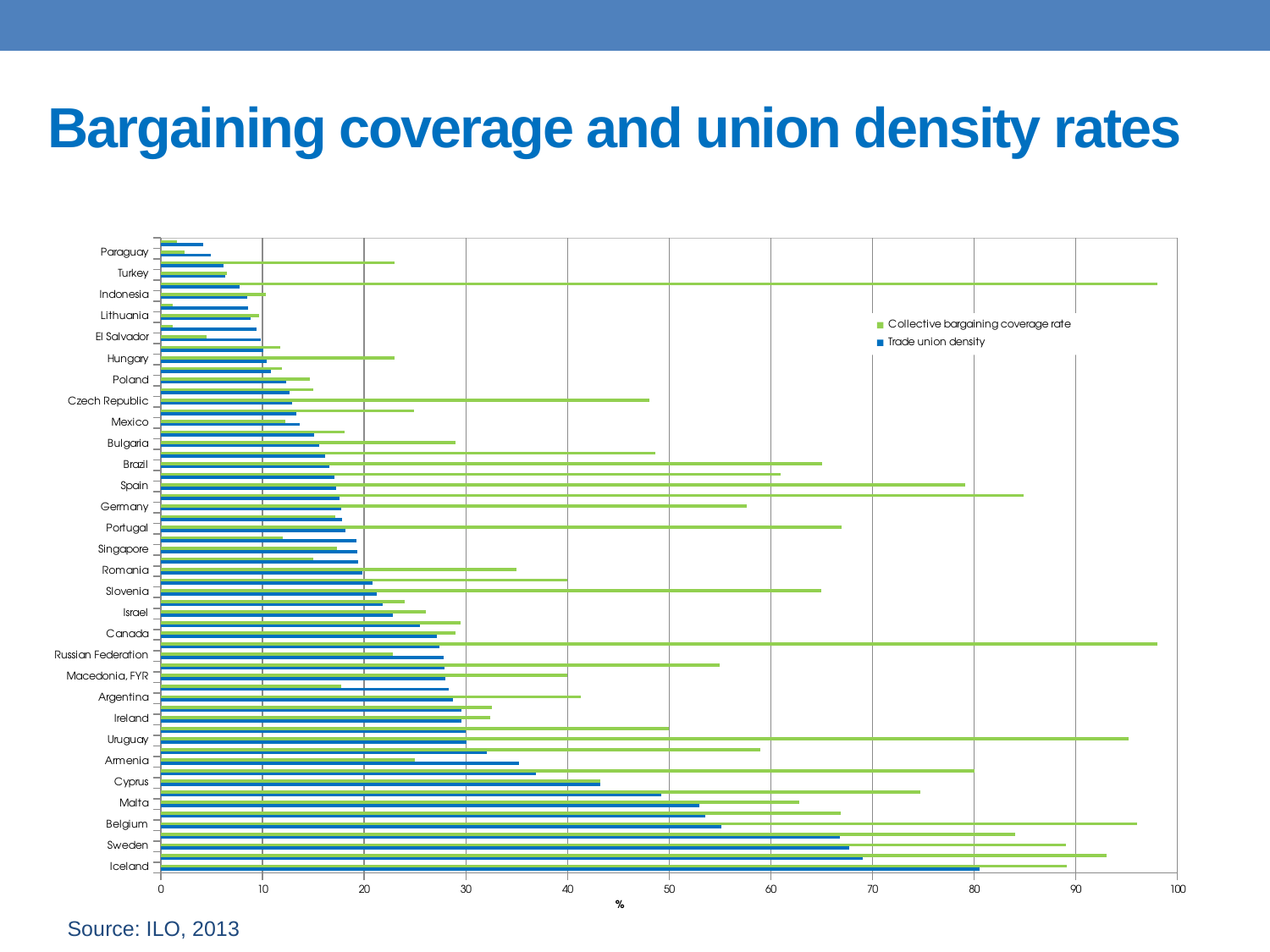

# Bargaining coverage and union density rates

### Chart

| Category | Trade union density | Collective bargaining coverage rate |
|---|---|---|
| Iceland | 80.57886285882331 | 89.09532803902415 |
| Finland | 69.04522852896572 | 93.0 |
| Sweden | 67.73250285279575 | 89.0 |
| Denmark | 66.77298004579653 | 84.0 |
| Belgium | 55.10501143688917 | 96.0 |
| Norway | 53.524046434494196 | 66.88 |
| Malta | 52.93850122183004 | 62.8 |
| Kazakhstan | 49.2 | 74.7 |
| Cyprus | 43.193673788085185 | 43.193673788085185 |
| Italy | 36.891298591888315 | 80.0 |
| Armenia | 35.2303968511299 | 25.0 |
| Luxembourg | 32.02650469353948 | 59.0 |
| Uruguay | 30.1 | 95.2 |
| Bosnia and Herzegovina | 30.0 | 50.0 |
| Ireland | 29.59555121228429 | 32.38025296748828 |
| South Africa | 29.555788737320743 | 32.6 |
| Argentina | 28.7 | 41.3 |
| Moldova, Republic of | 28.3 | 17.7 |
| Macedonia, FYR | 28.0 | 40.0 |
| Serbia | 27.896068629266185 | 55.0 |
| Russian Federation | 27.7903161482126 | 22.7738017547676 |
| Austria | 27.388364360897487 | 98.0 |
| Canada | 27.18267210480781 | 29.011247064639726 |
| United Kingdom | 25.441127813993283 | 29.5 |
| Israel | 22.796937870831346 | 26.1 |
| Albania | 21.8 | 24.0 |
| Slovenia | 21.248339973439574 | 65.0 |
| Greece | 20.838235107315548 | 39.97646778704351 |
| Romania | 19.7932706199634 | 35.0 |
| New Zealand | 19.38917875404362 | 15.0 |
| Singapore | 19.350725552050474 | 17.3 |
| Mauritius | 19.2 | 12.0 |
| Portugal | 18.124087480313847 | 66.99212955227419 |
| Japan | 17.783180262920943 | 17.14703087885986 |
| Germany | 17.72267532685686 | 57.6 |
| Netherlands | 17.600114008835686 | 84.83682485392617 |
| Spain | 17.211627850569712 | 79.10785054878376 |
| Australia | 17.040712051360057 | 61.0 |
| Brazil | 16.6 | 65.02586489270097 |
| Switzerland | 16.180050757709104 | 48.64674143613987 |
| Bulgaria | 15.577656990863884 | 29.0 |
| Chile | 15.032914130181302 | 18.1 |
| Mexico | 13.622012514072956 | 12.212713244142423 |
| Slovakia | 13.292650672651192 | 24.895429820548017 |
| Czech Republic | 12.938030911267468 | 48.09583308781796 |
| Latvia | 12.65118162036334 | 15.0 |
| Poland | 12.325795424664738 | 14.666591203300475 |
| United States | 10.807891367598495 | 11.923794248338979 |
| Hungary | 10.387989138391273 | 23.0 |
| Korea, Republic of | 10.057232384823848 | 11.7 |
| El Salvador | 9.8 | 4.5 |
| Malaysia | 9.371786596174141 | 1.2 |
| Lithuania | 8.810572687224669 | 9.691629955947137 |
| Philippines | 8.530992927600968 | 1.2 |
| Indonesia | 8.5 | 10.3 |
| France | 7.748988249235096 | 98.0 |
| Turkey | 6.312555806984282 | 6.507608857185317 |
| Estonia | 6.195076153776007 | 23.0 |
| Paraguay | 4.9 | 2.3 |
| Peru | 4.2 | 1.6 |

Source: ILO, 2013